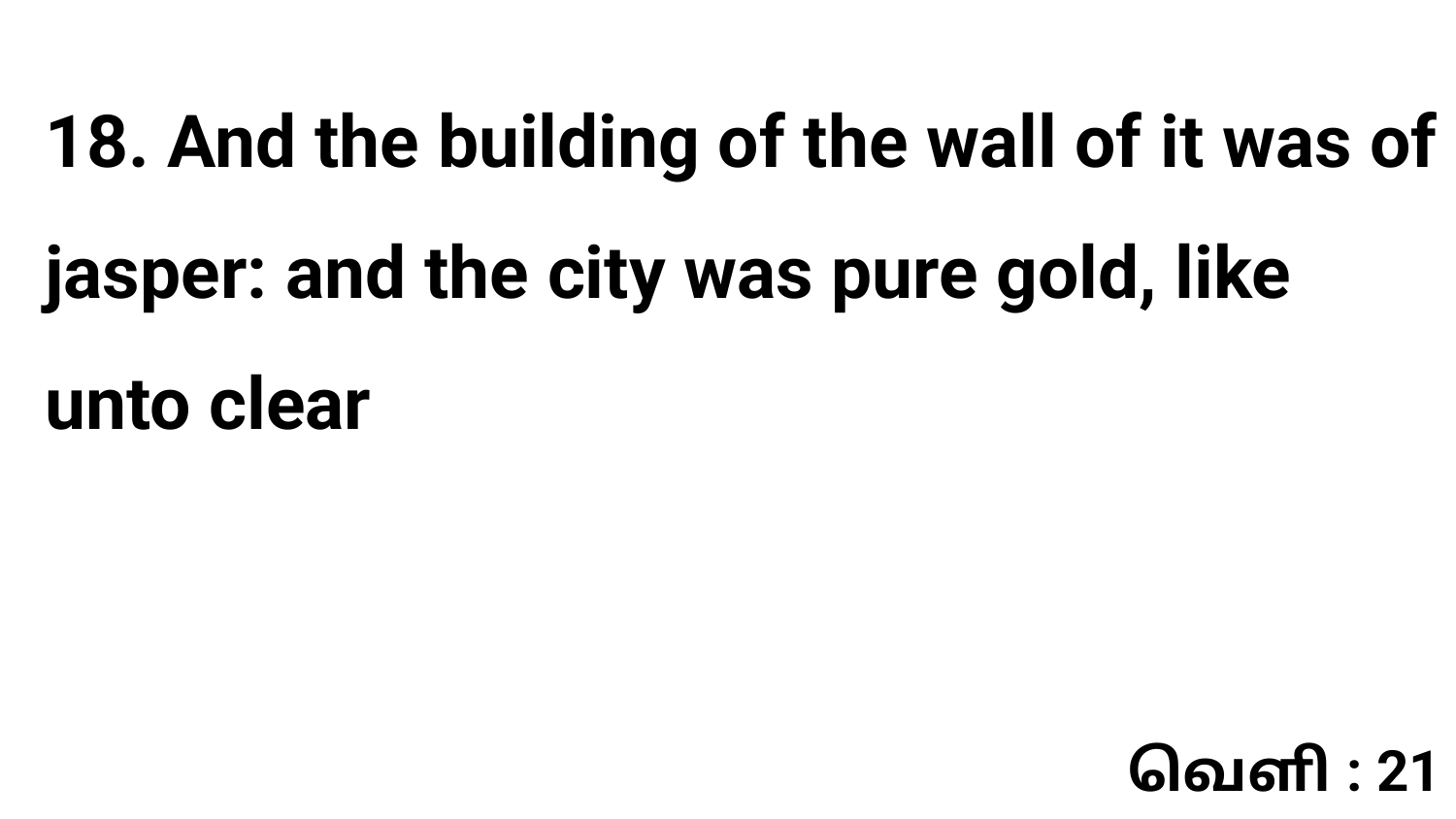

18. And the building of the wall of it was of jasper: and the city was pure gold, like unto clear
வெளி : 21